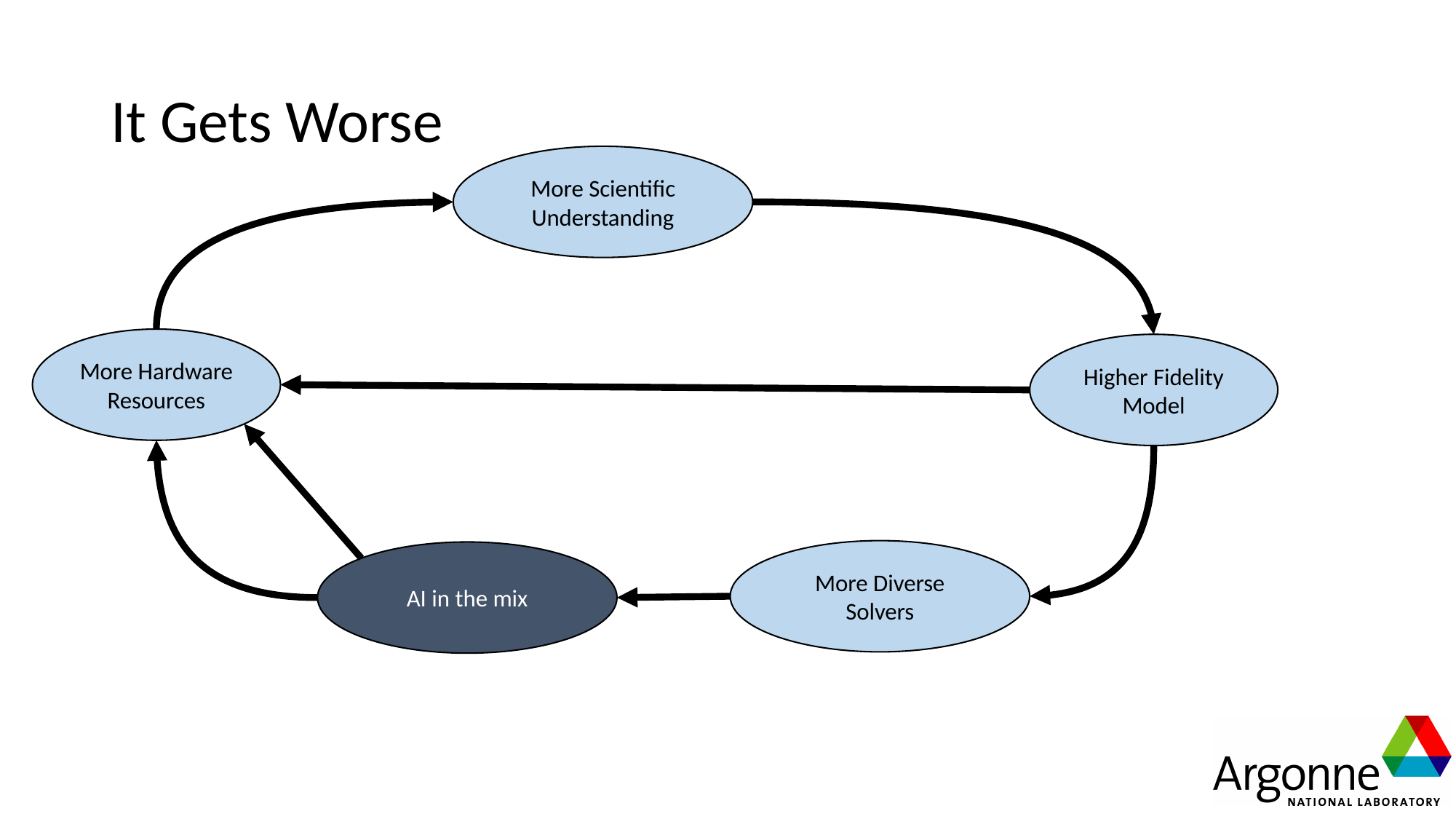

# It Gets Worse
More Scientific Understanding
More Hardware
Resources
Higher Fidelity
Model
More Diverse
Solvers
AI in the mix